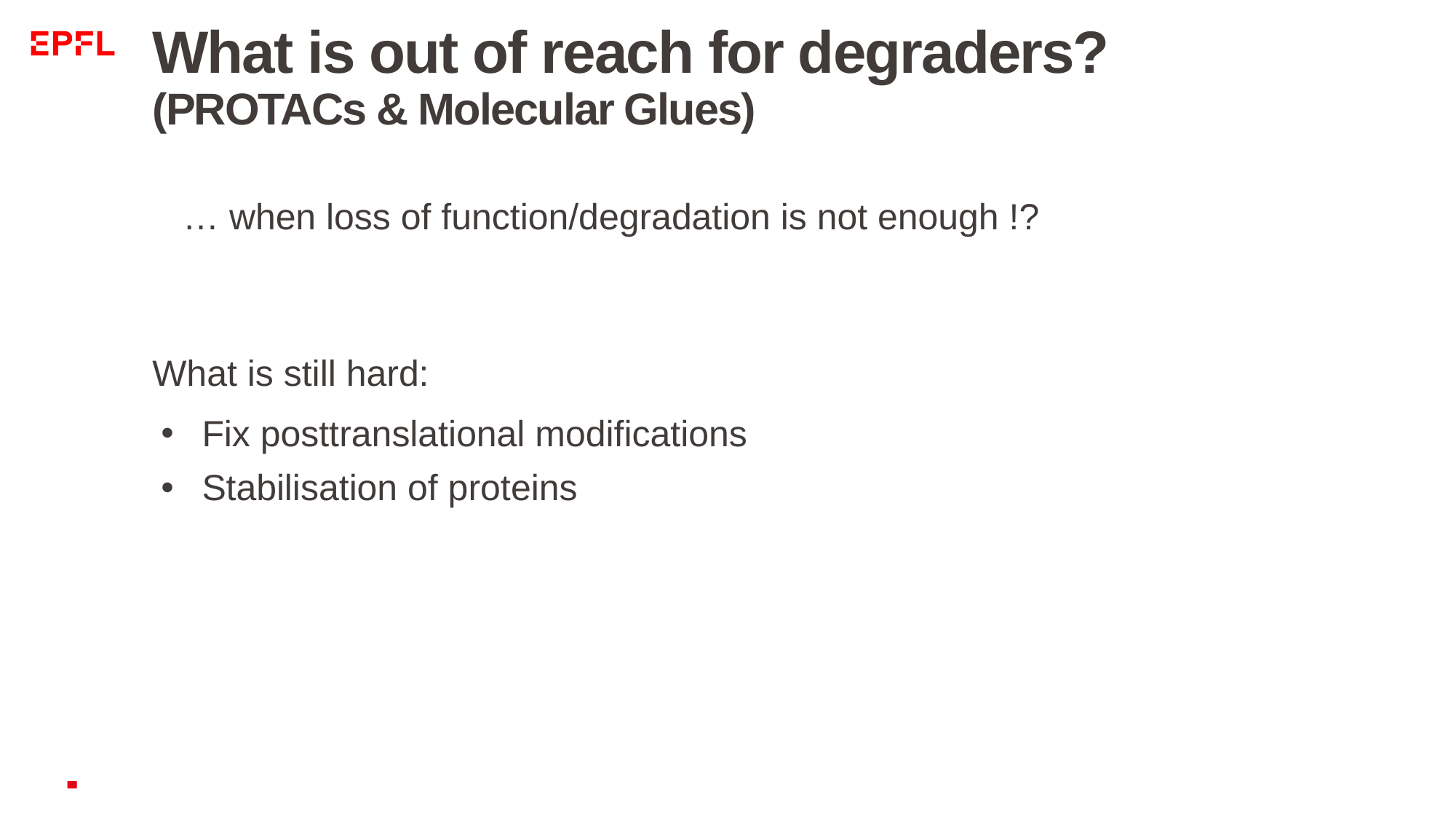

What is out of reach for degraders?
(PROTACs & Molecular Glues)
… when loss of function/degradation is not enough !?
What is still hard:
Fix posttranslational modifications
Stabilisation of proteins